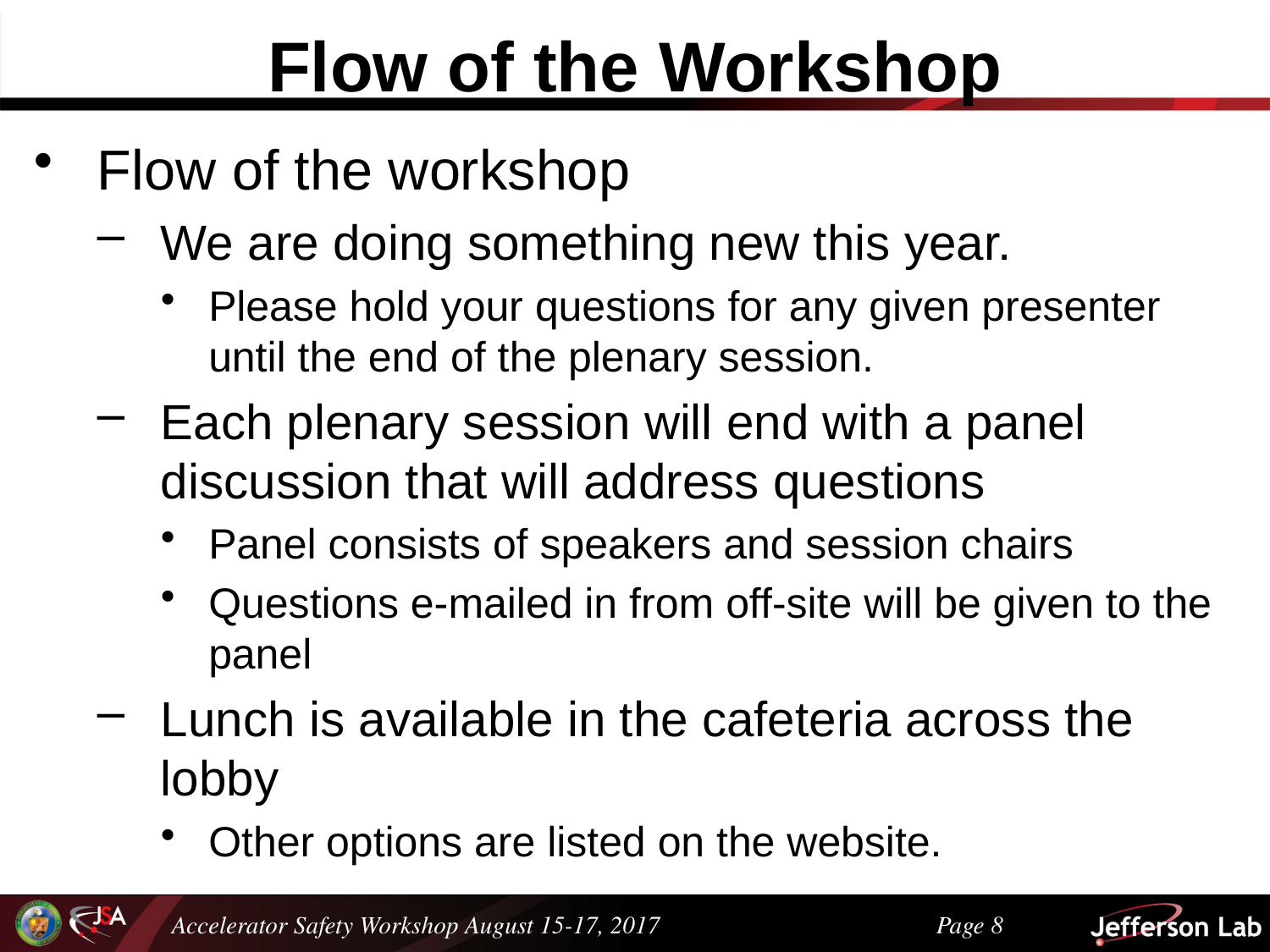

# Flow of the Workshop
Flow of the workshop
We are doing something new this year.
Please hold your questions for any given presenter until the end of the plenary session.
Each plenary session will end with a panel discussion that will address questions
Panel consists of speakers and session chairs
Questions e-mailed in from off-site will be given to the panel
Lunch is available in the cafeteria across the lobby
Other options are listed on the website.